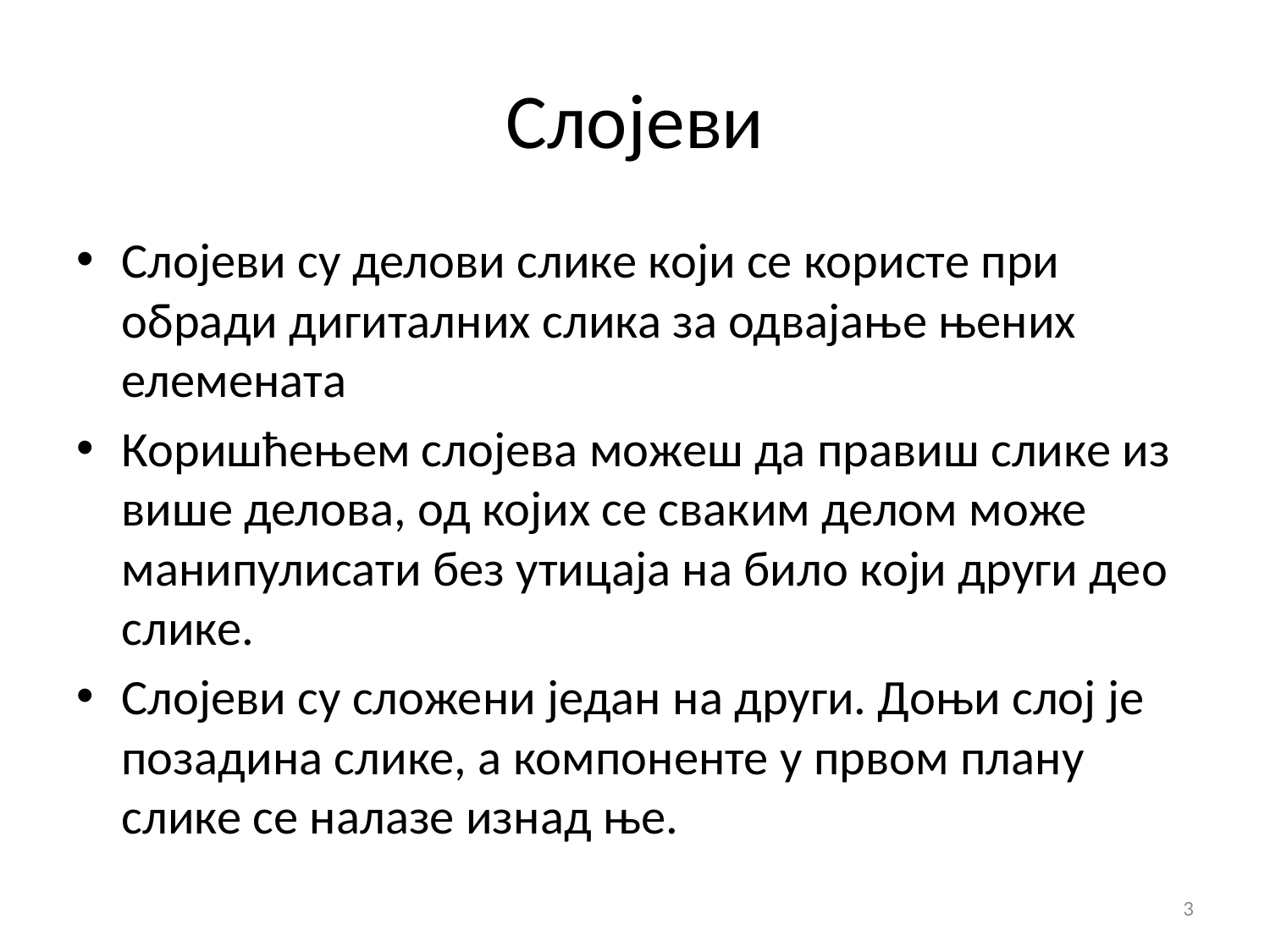

# Слојеви
Слојеви су делови слике који се користе при обради дигиталних слика за одвајање њених елемената
Коришћењем слојева можеш да правиш слике из више делова, од којих се сваким делом може манипулисати без утицаја на било који други део слике.
Слојеви су сложени један на други. Доњи слој је позадина слике, а компоненте у првом плану слике се налазе изнад ње.
3